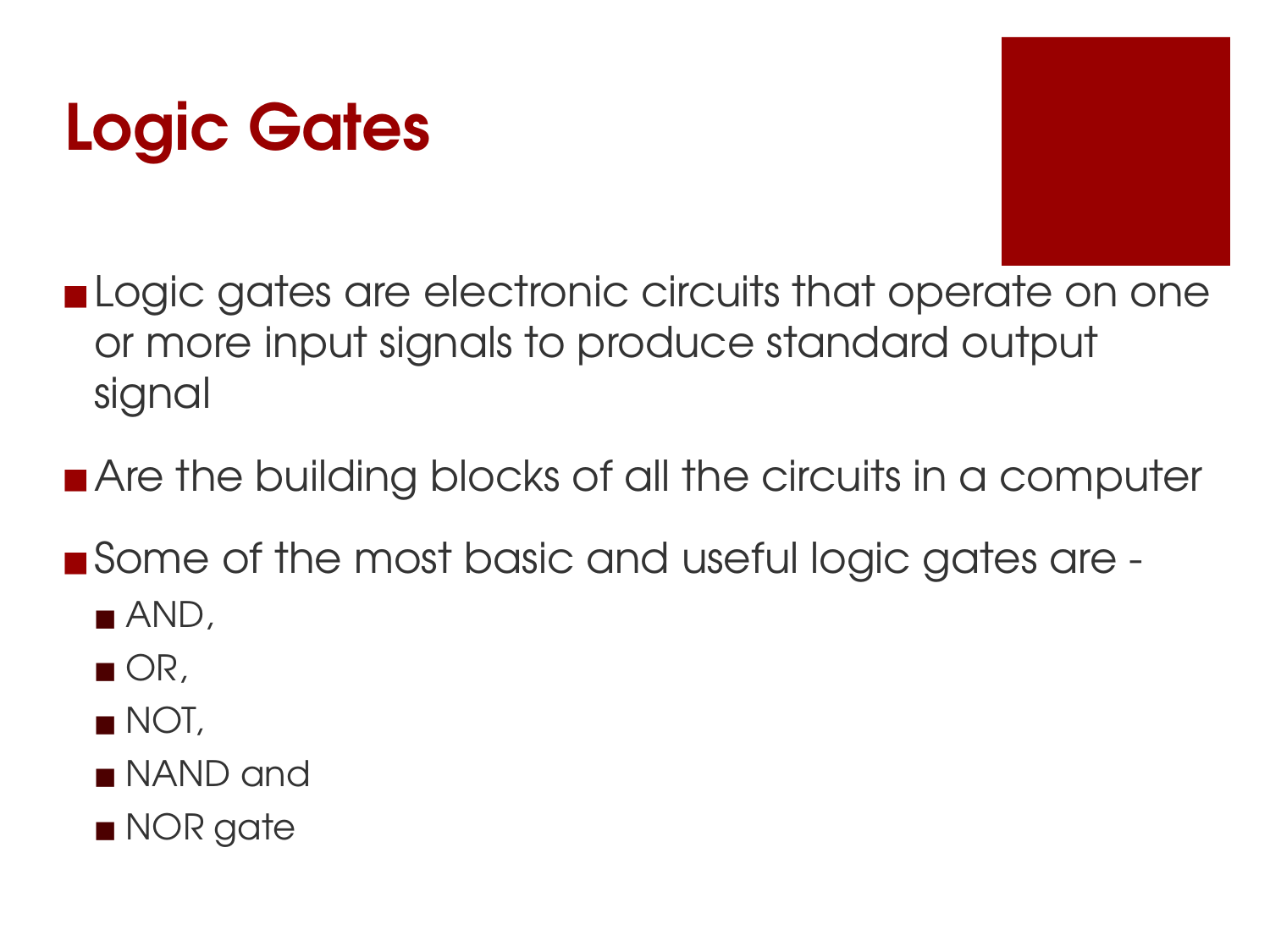

# Logic Gates
Logic gates are electronic circuits that operate on one or more input signals to produce standard output signal
Are the building blocks of all the circuits in a computer
Some of the most basic and useful logic gates are -
AND,
OR,
NOT,
NAND and
NOR gate